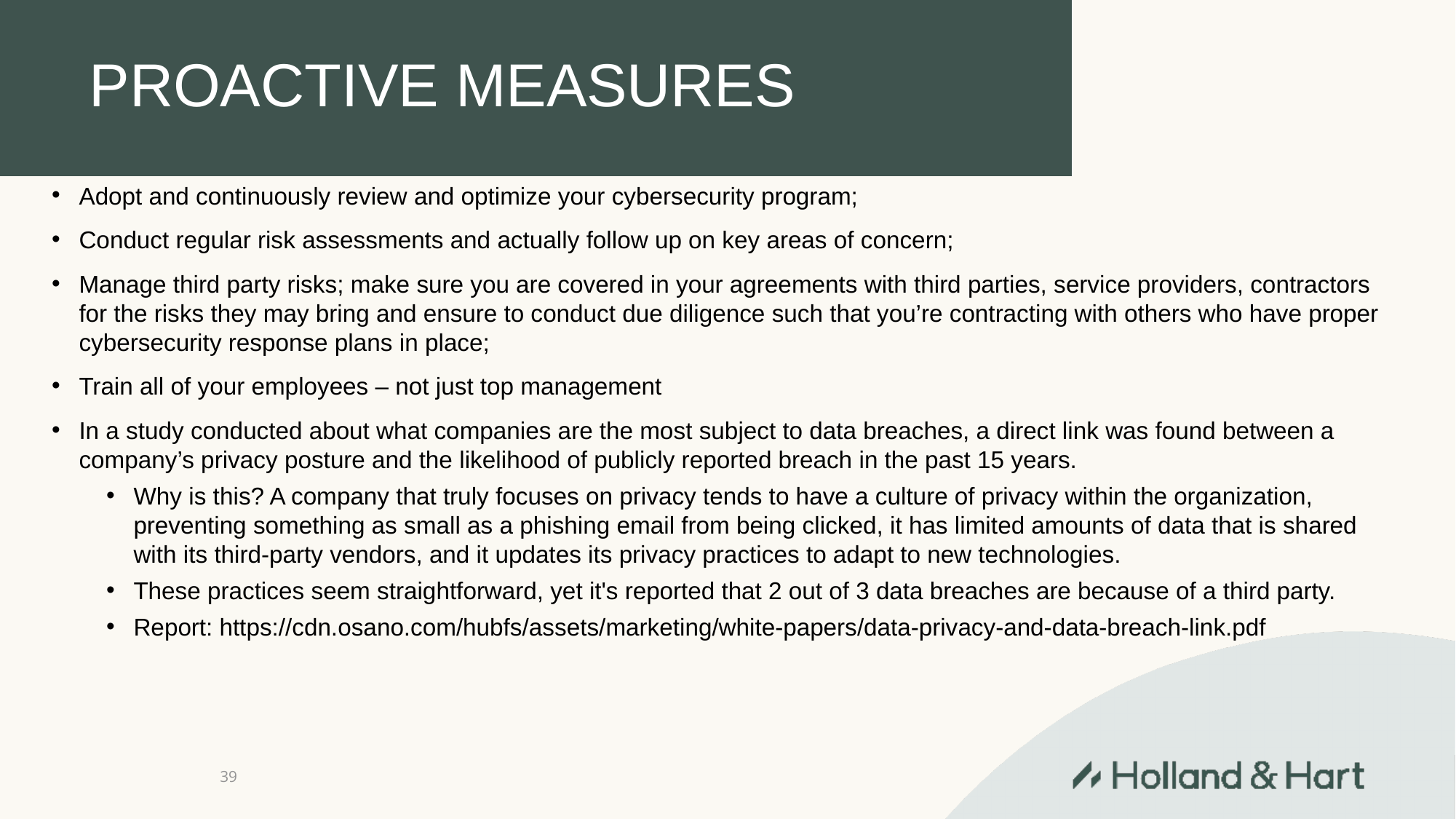

# PROACTIVE MEASURES

Adopt and continuously review and optimize your cybersecurity program;
Conduct regular risk assessments and actually follow up on key areas of concern;
Manage third party risks; make sure you are covered in your agreements with third parties, service providers, contractors for the risks they may bring and ensure to conduct due diligence such that you’re contracting with others who have proper cybersecurity response plans in place;
Train all of your employees – not just top management
In a study conducted about what companies are the most subject to data breaches, a direct link was found between a company’s privacy posture and the likelihood of publicly reported breach in the past 15 years.
Why is this? A company that truly focuses on privacy tends to have a culture of privacy within the organization, preventing something as small as a phishing email from being clicked, it has limited amounts of data that is shared with its third-party vendors, and it updates its privacy practices to adapt to new technologies.
These practices seem straightforward, yet it's reported that 2 out of 3 data breaches are because of a third party.
Report: https://cdn.osano.com/hubfs/assets/marketing/white-papers/data-privacy-and-data-breach-link.pdf
39